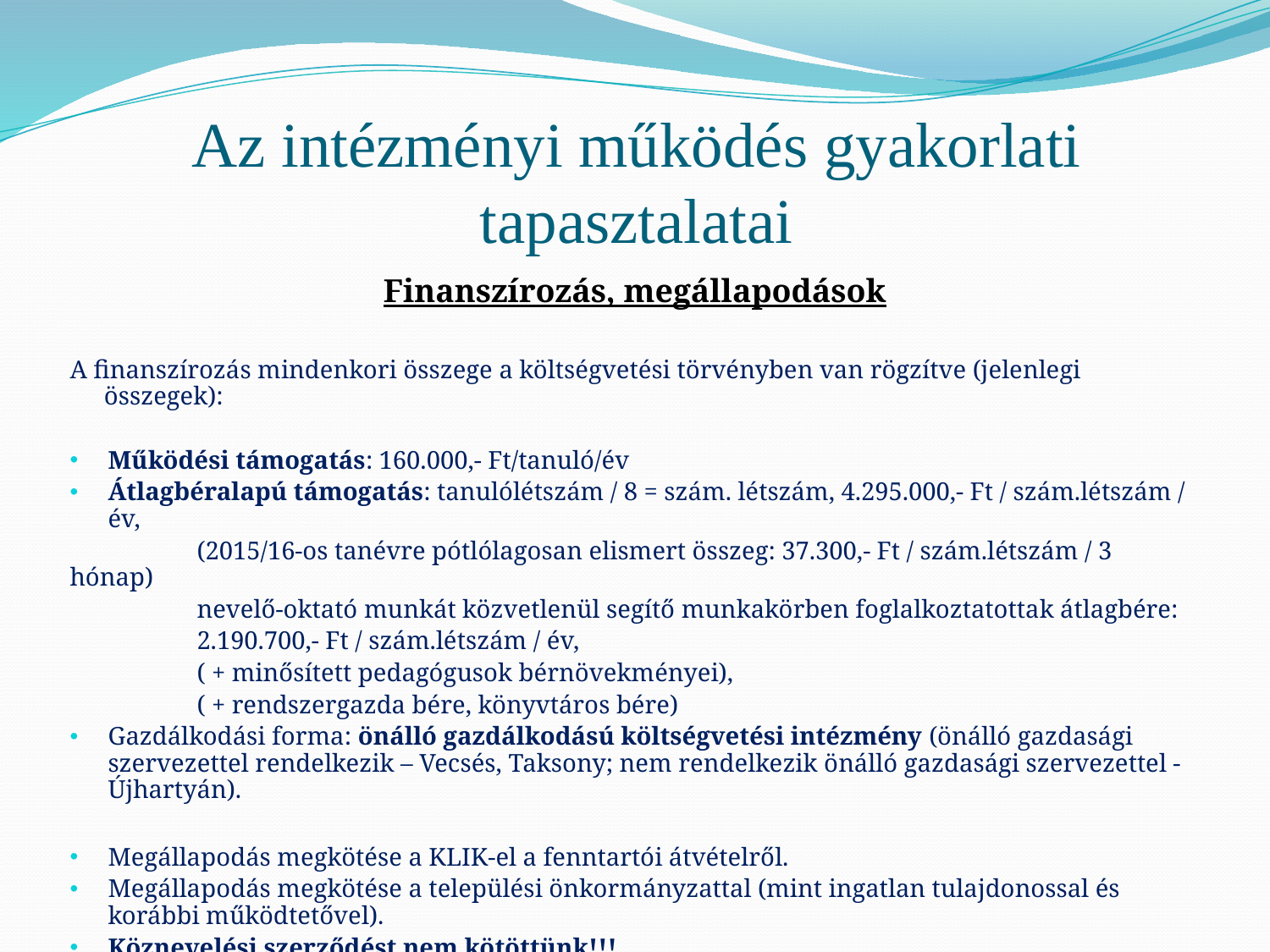

# Az intézményi működés gyakorlati tapasztalatai
Finanszírozás, megállapodások

A finanszírozás mindenkori összege a költségvetési törvényben van rögzítve (jelenlegi összegek):

Működési támogatás: 160.000,- Ft/tanuló/év
Átlagbéralapú támogatás: tanulólétszám / 8 = szám. létszám, 4.295.000,- Ft / szám.létszám / év,
	(2015/16-os tanévre pótlólagosan elismert összeg: 37.300,- Ft / szám.létszám / 3 hónap)
	nevelő-oktató munkát közvetlenül segítő munkakörben foglalkoztatottak átlagbére:
	2.190.700,- Ft / szám.létszám / év,
	( + minősített pedagógusok bérnövekményei),
	( + rendszergazda bére, könyvtáros bére)
Gazdálkodási forma: önálló gazdálkodású költségvetési intézmény (önálló gazdasági szervezettel rendelkezik – Vecsés, Taksony; nem rendelkezik önálló gazdasági szervezettel - Újhartyán).

Megállapodás megkötése a KLIK-el a fenntartói átvételről.
Megállapodás megkötése a települési önkormányzattal (mint ingatlan tulajdonossal és korábbi működtetővel).
Köznevelési szerződést nem kötöttünk!!!